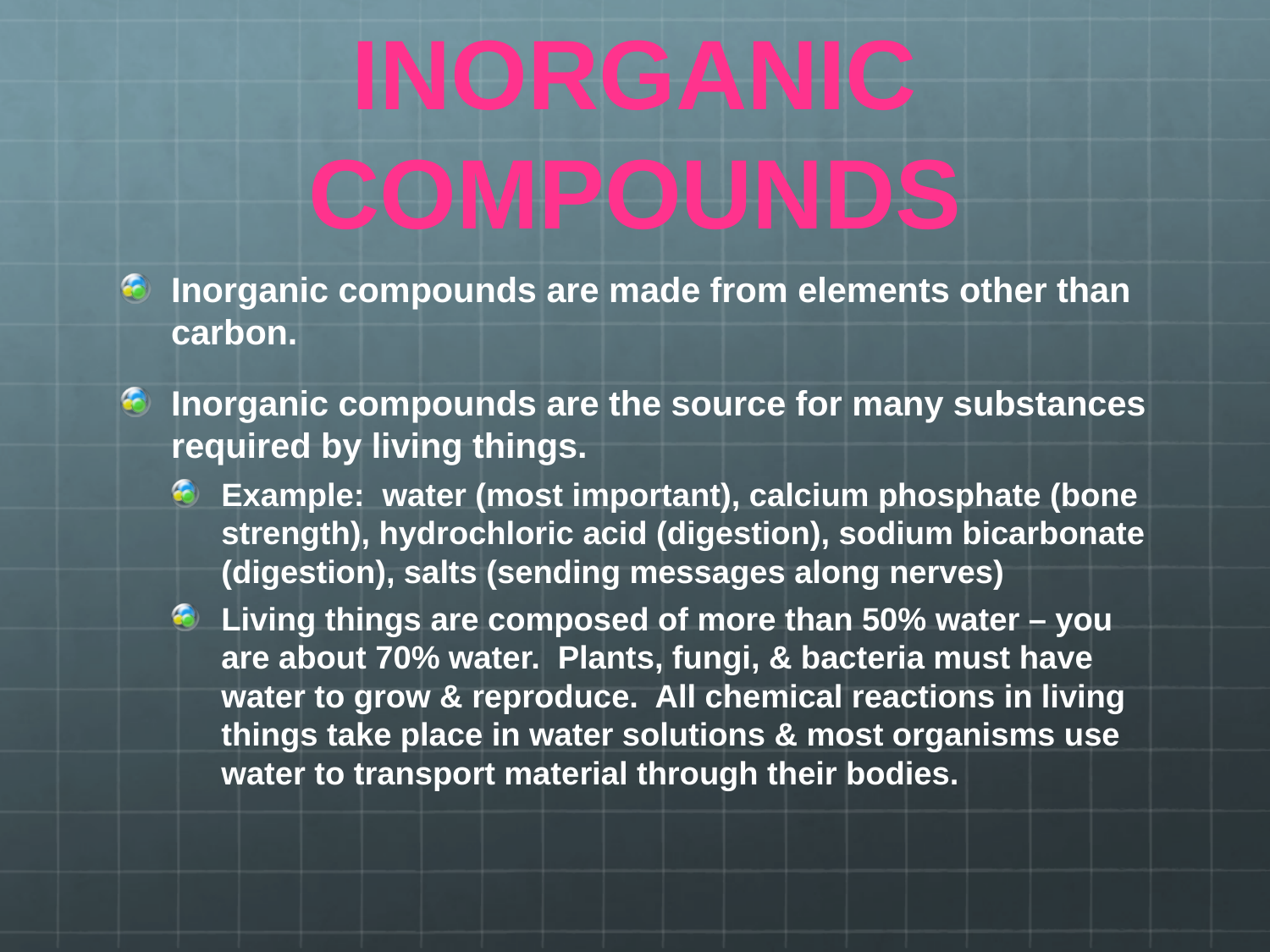

# INORGANIC COMPOUNDS
Inorganic compounds are made from elements other than carbon.
Inorganic compounds are the source for many substances required by living things.
Example:  water (most important), calcium phosphate (bone strength), hydrochloric acid (digestion), sodium bicarbonate (digestion), salts (sending messages along nerves)
Living things are composed of more than 50% water – you are about 70% water.  Plants, fungi, & bacteria must have water to grow & reproduce.  All chemical reactions in living things take place in water solutions & most organisms use water to transport material through their bodies.